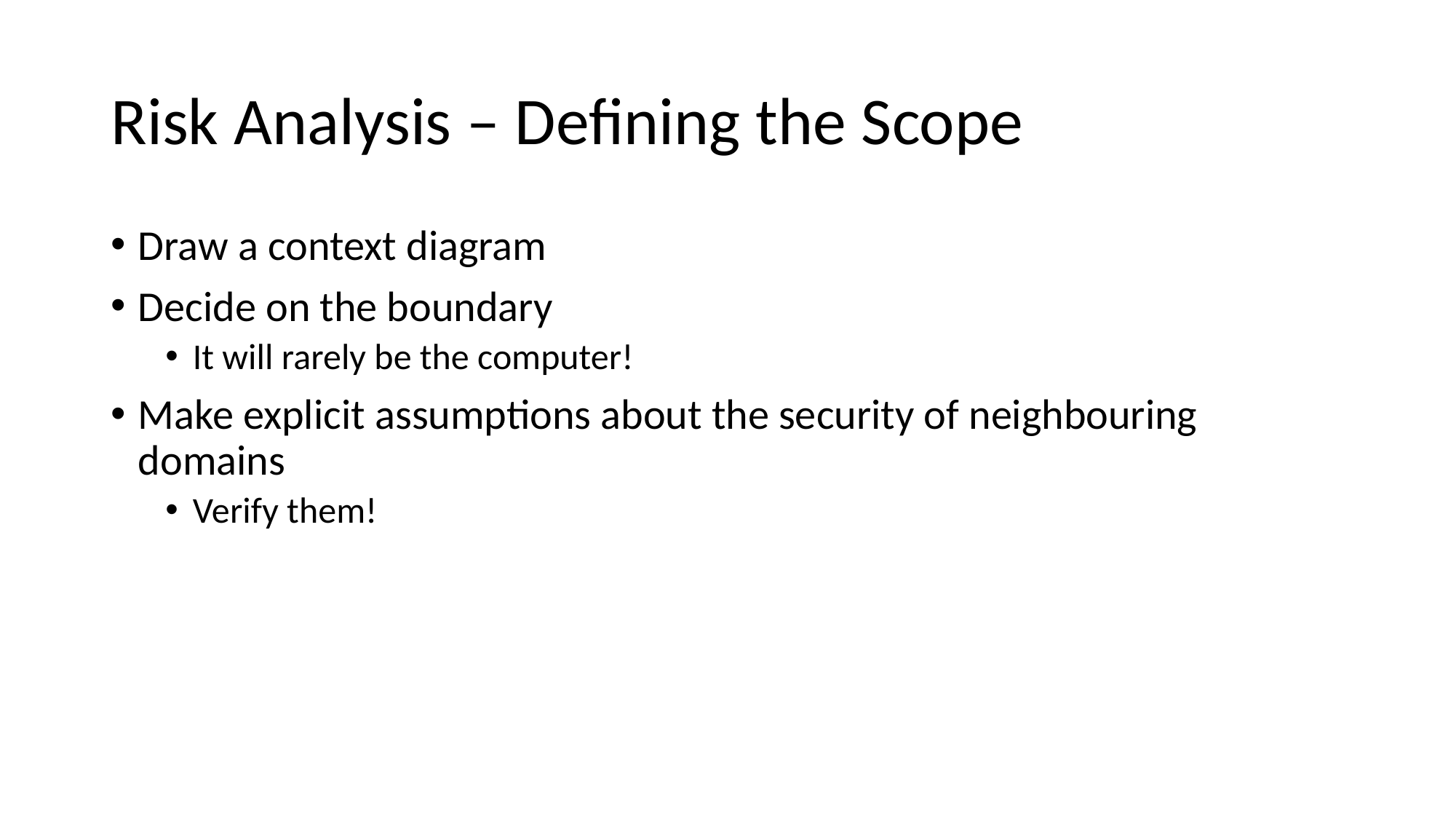

# Risk Analysis – Defining the Scope
Draw a context diagram
Decide on the boundary
It will rarely be the computer!
Make explicit assumptions about the security of neighbouring domains
Verify them!